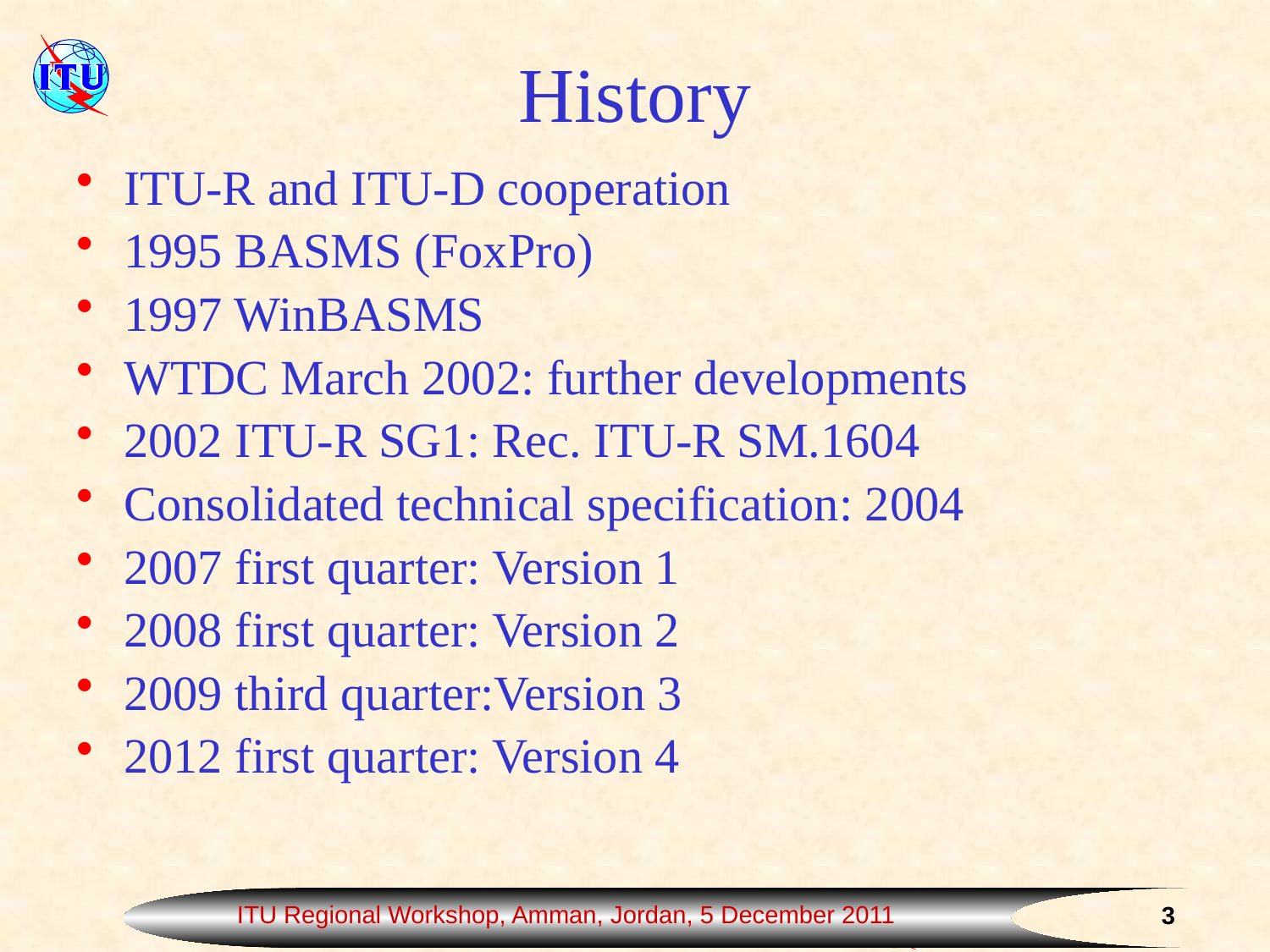

# History
ITU-R and ITU-D cooperation
1995 BASMS (FoxPro)
1997 WinBASMS
WTDC March 2002: further developments
2002 ITU-R SG1: Rec. ITU-R SM.1604
Consolidated technical specification: 2004
2007 first quarter: Version 1
2008 first quarter: Version 2
2009 third quarter:Version 3
2012 first quarter: Version 4